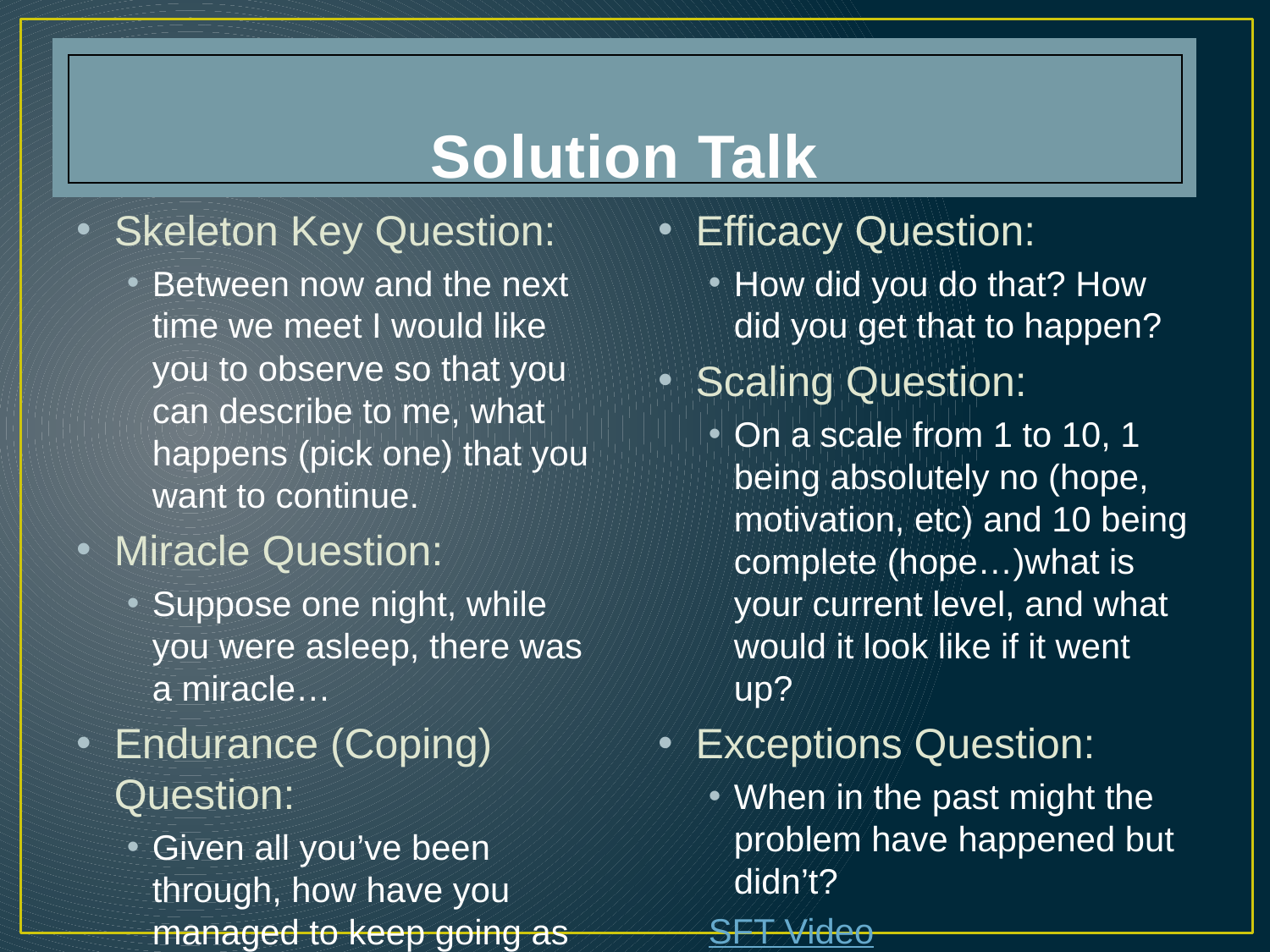

# Solution Talk
|  |
| --- |
Skeleton Key Question:
Between now and the next time we meet I would like you to observe so that you can describe to me, what happens (pick one) that you want to continue.
Miracle Question:
Suppose one night, while you were asleep, there was a miracle…
Endurance (Coping) Question:
Given all you’ve been through, how have you managed to keep going as well has you have?

Efficacy Question:
How did you do that? How did you get that to happen?
Scaling Question:
On a scale from 1 to 10, 1 being absolutely no (hope, motivation, etc) and 10 being complete (hope…)what is your current level, and what would it look like if it went up?
Exceptions Question:
When in the past might the problem have happened but didn’t?
SFT Video